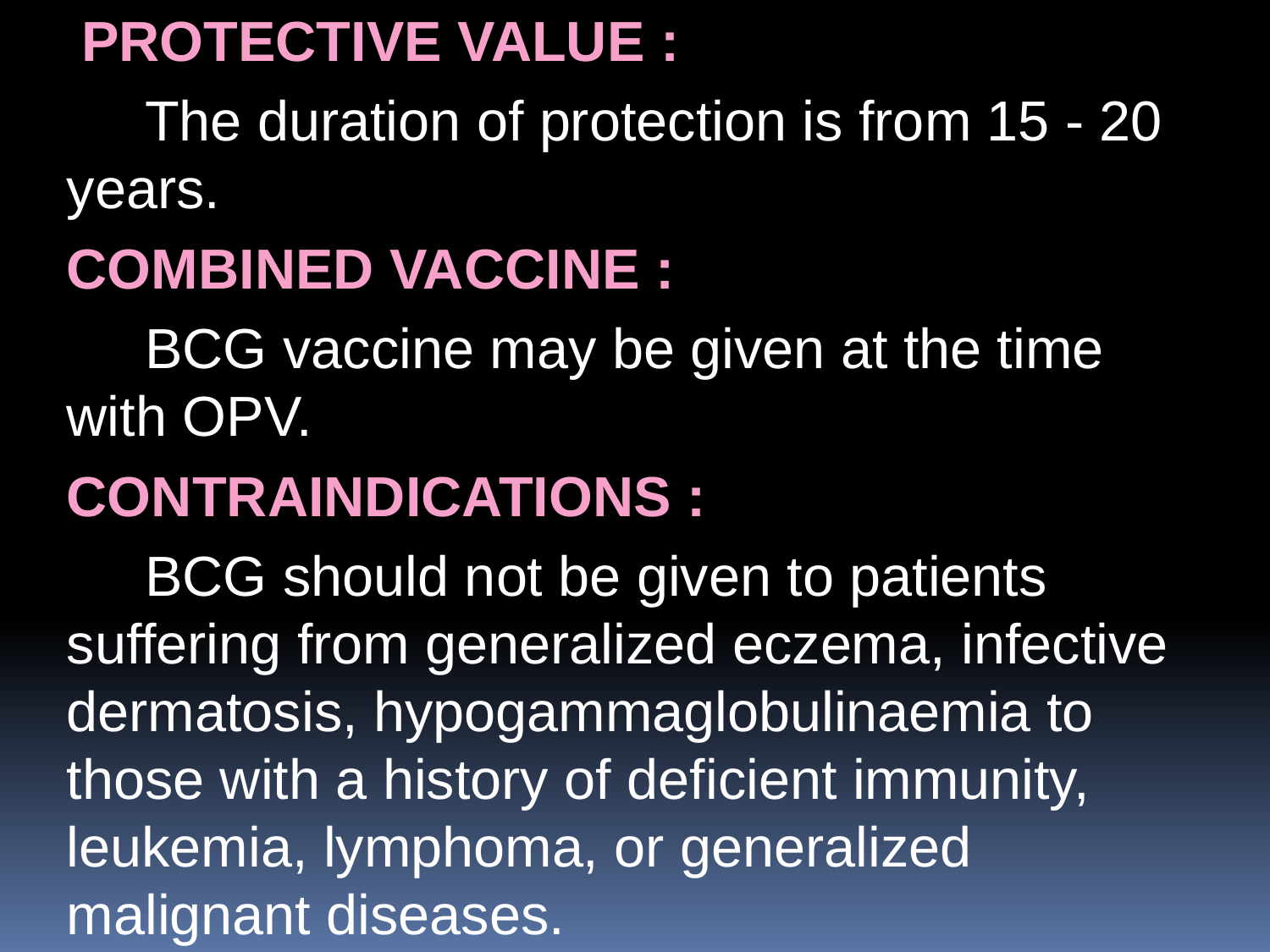

# PROTECTIVE VALUE :
     The duration of protection is from 15 - 20 years.
COMBINED VACCINE :
     BCG vaccine may be given at the time with OPV.
CONTRAINDICATIONS :
     BCG should not be given to patients suffering from generalized eczema, infective dermatosis, hypogammaglobulinaemia to those with a history of deficient immunity, leukemia, lymphoma, or generalized malignant diseases.